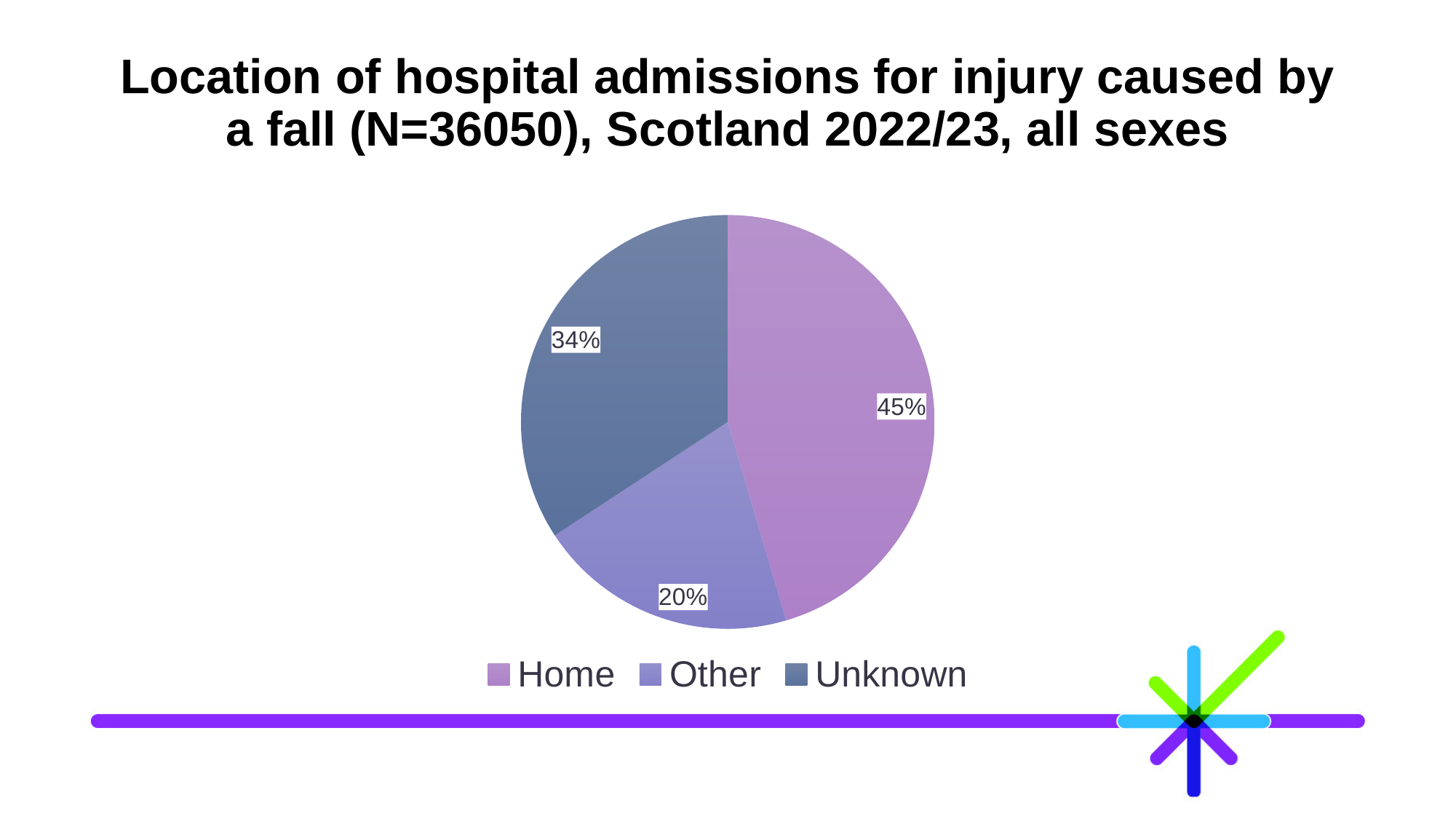

# Location of hospital admissions for injury caused by a fall (N=36050), Scotland 2022/23, all sexes

### Chart

| Category |  |
|---|---|
| Home | 16385.0 |
| Other | 7321.0 |
| Unknown | 12344.0 |